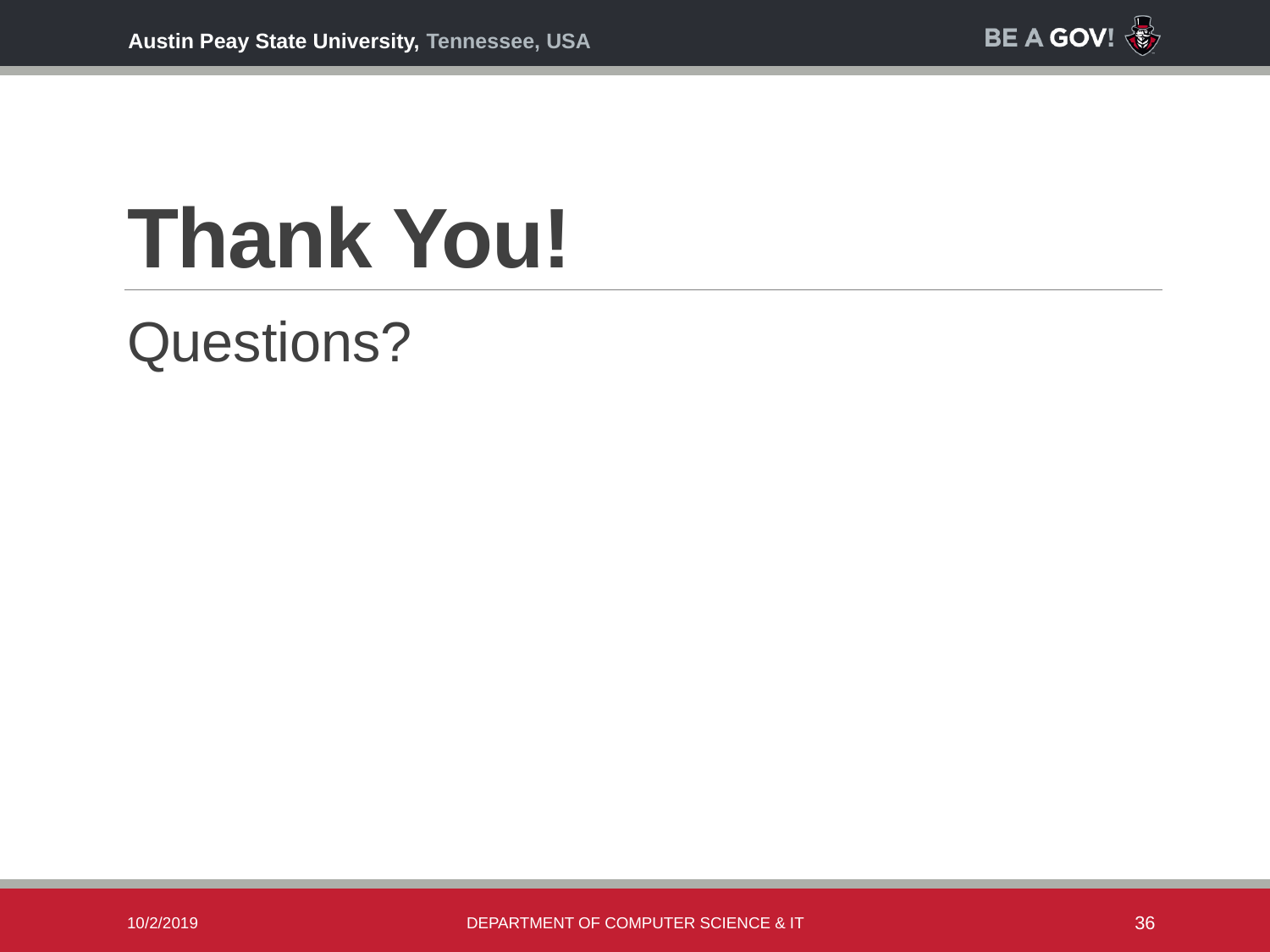

# Thank You!
Questions?
10/2/2019
Department of Computer Science & IT
36